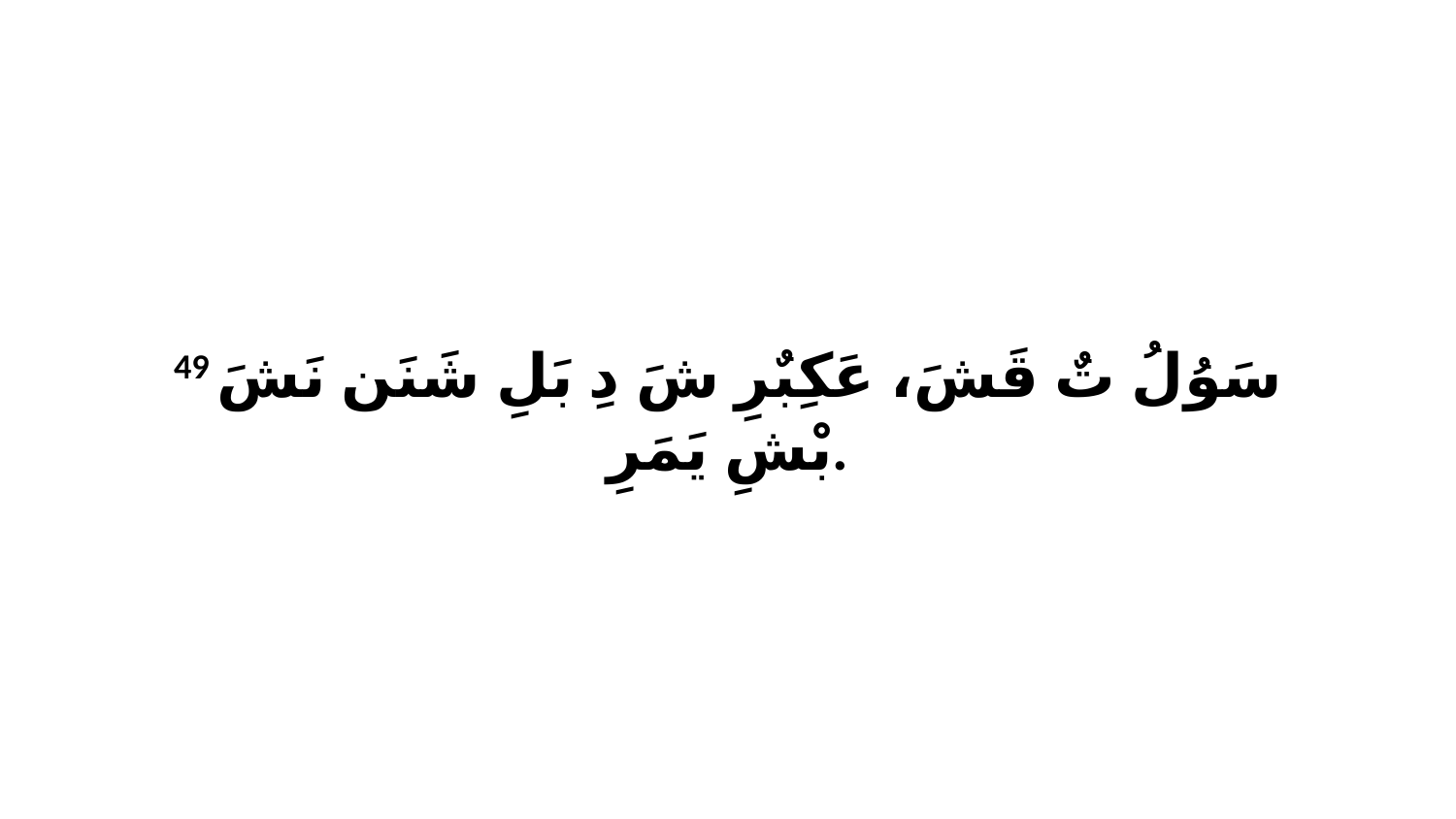

49 سَوُلُ تٌ قَشَ، عَكِبٌرِ شَ دِ بَلِ شَنَن نَشَ بْشِ يَمَرِ.